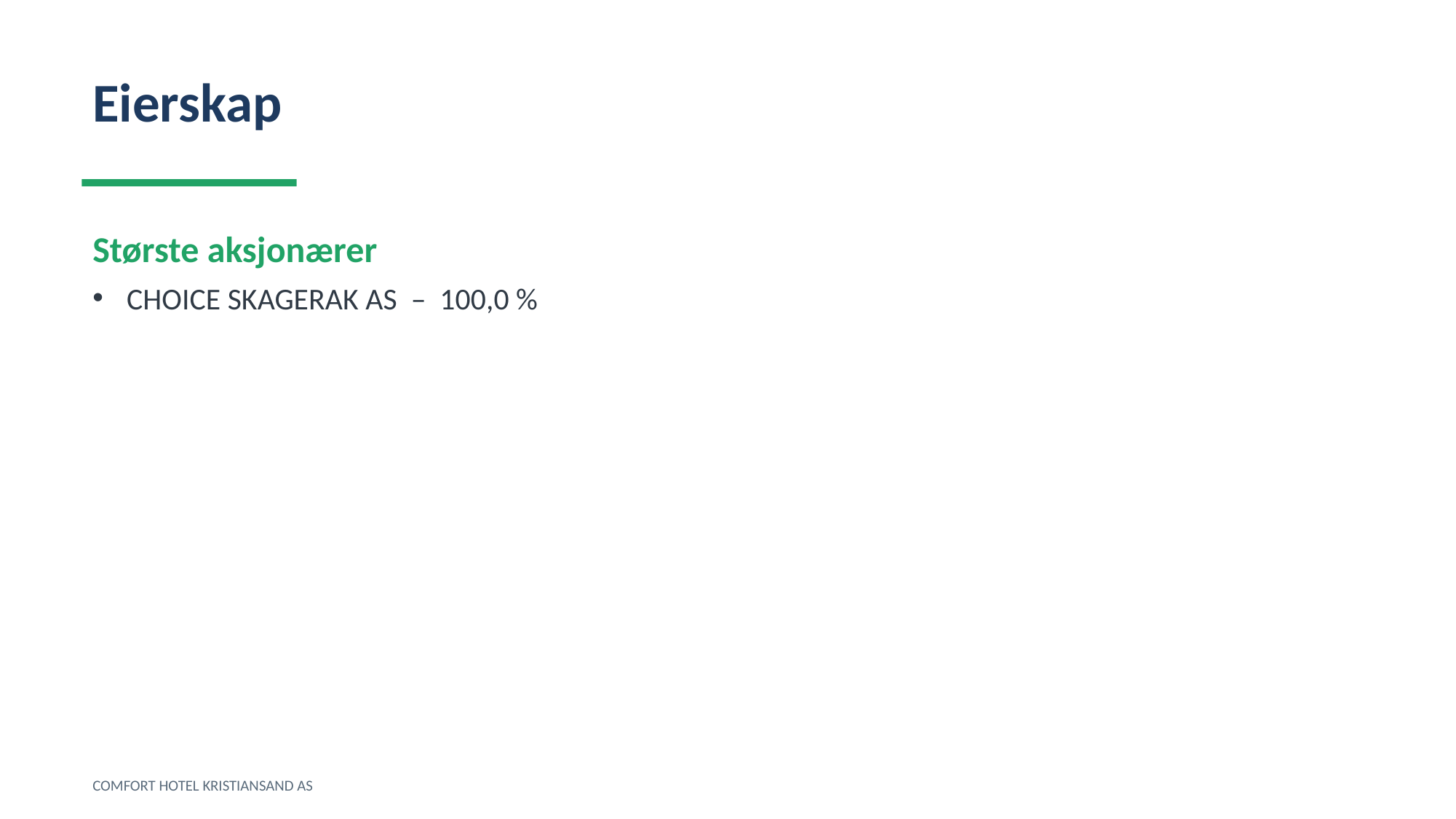

Eierskap

Største aksjonærer
CHOICE SKAGERAK AS  –  100,0 %
COMFORT HOTEL KRISTIANSAND AS